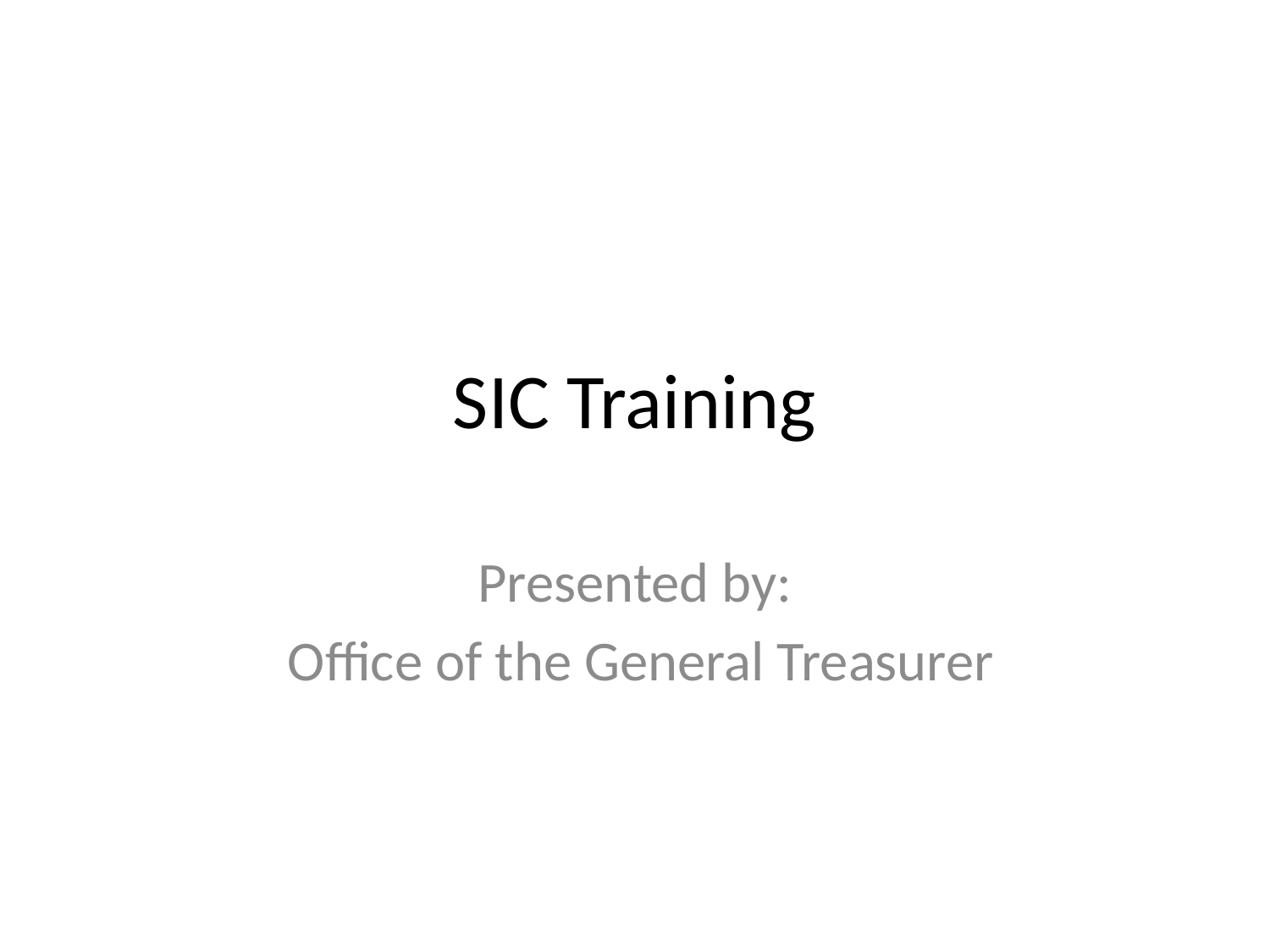

# SIC Training
Presented by:
 Office of the General Treasurer